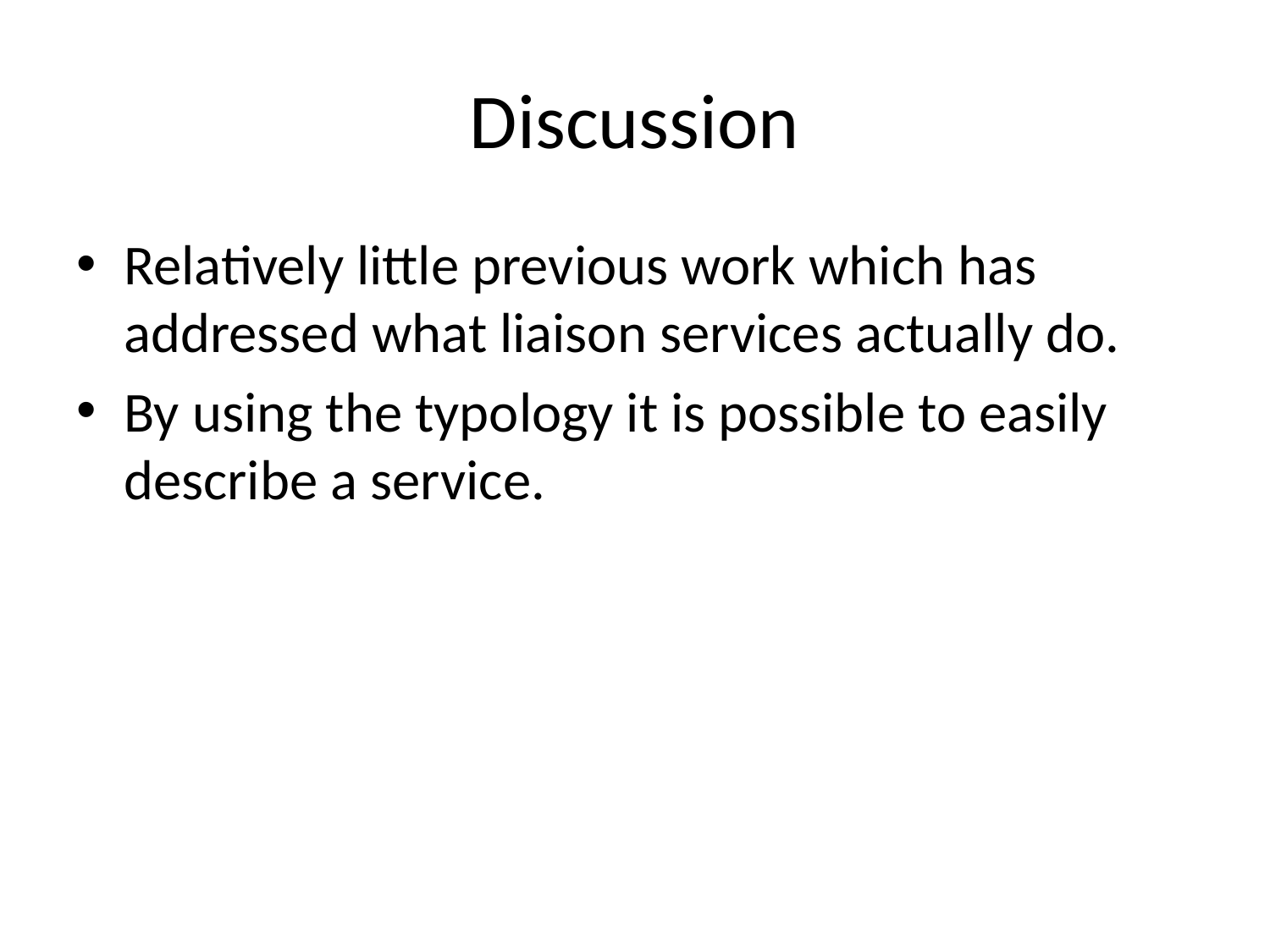

# Discussion
Relatively little previous work which has addressed what liaison services actually do.
By using the typology it is possible to easily describe a service.